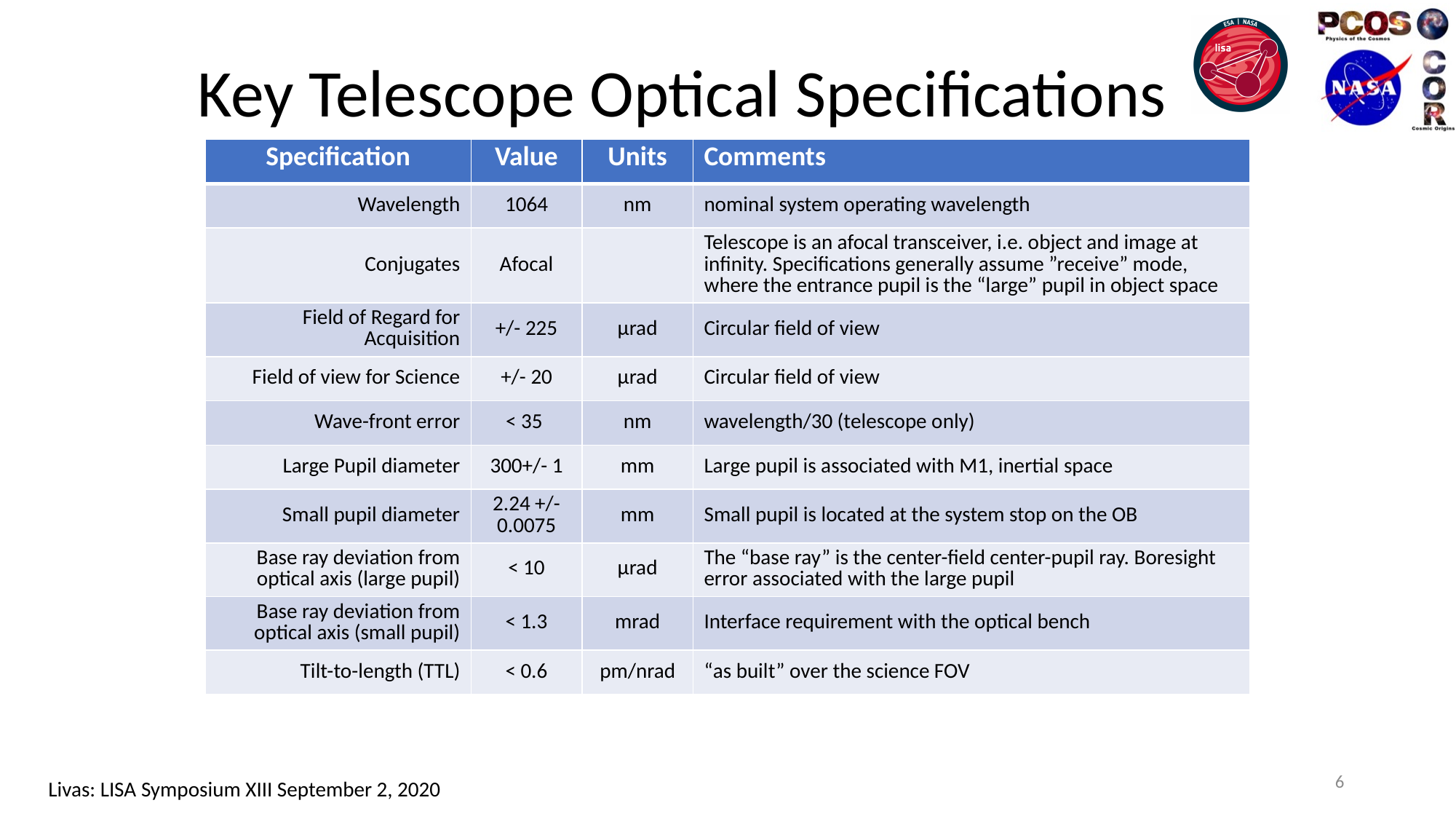

# Key Telescope Optical Specifications
| Specification | Value | Units | Comments |
| --- | --- | --- | --- |
| Wavelength | 1064 | nm | nominal system operating wavelength |
| Conjugates | Afocal |  | Telescope is an afocal transceiver, i.e. object and image at infinity. Specifications generally assume ”receive” mode, where the entrance pupil is the “large” pupil in object space |
| Field of Regard for Acquisition | +/- 225 | µrad | Circular field of view |
| Field of view for Science | +/- 20 | µrad | Circular field of view |
| Wave-front error | < 35 | nm | wavelength/30 (telescope only) |
| Large Pupil diameter | 300+/- 1 | mm | Large pupil is associated with M1, inertial space |
| Small pupil diameter | 2.24 +/- 0.0075 | mm | Small pupil is located at the system stop on the OB |
| Base ray deviation from optical axis (large pupil) | < 10 | µrad | The “base ray” is the center-field center-pupil ray. Boresight error associated with the large pupil |
| Base ray deviation from optical axis (small pupil) | < 1.3 | mrad | Interface requirement with the optical bench |
| Tilt-to-length (TTL) | < 0.6 | pm/nrad | “as built” over the science FOV |

6
Livas: LISA Symposium XIII September 2, 2020